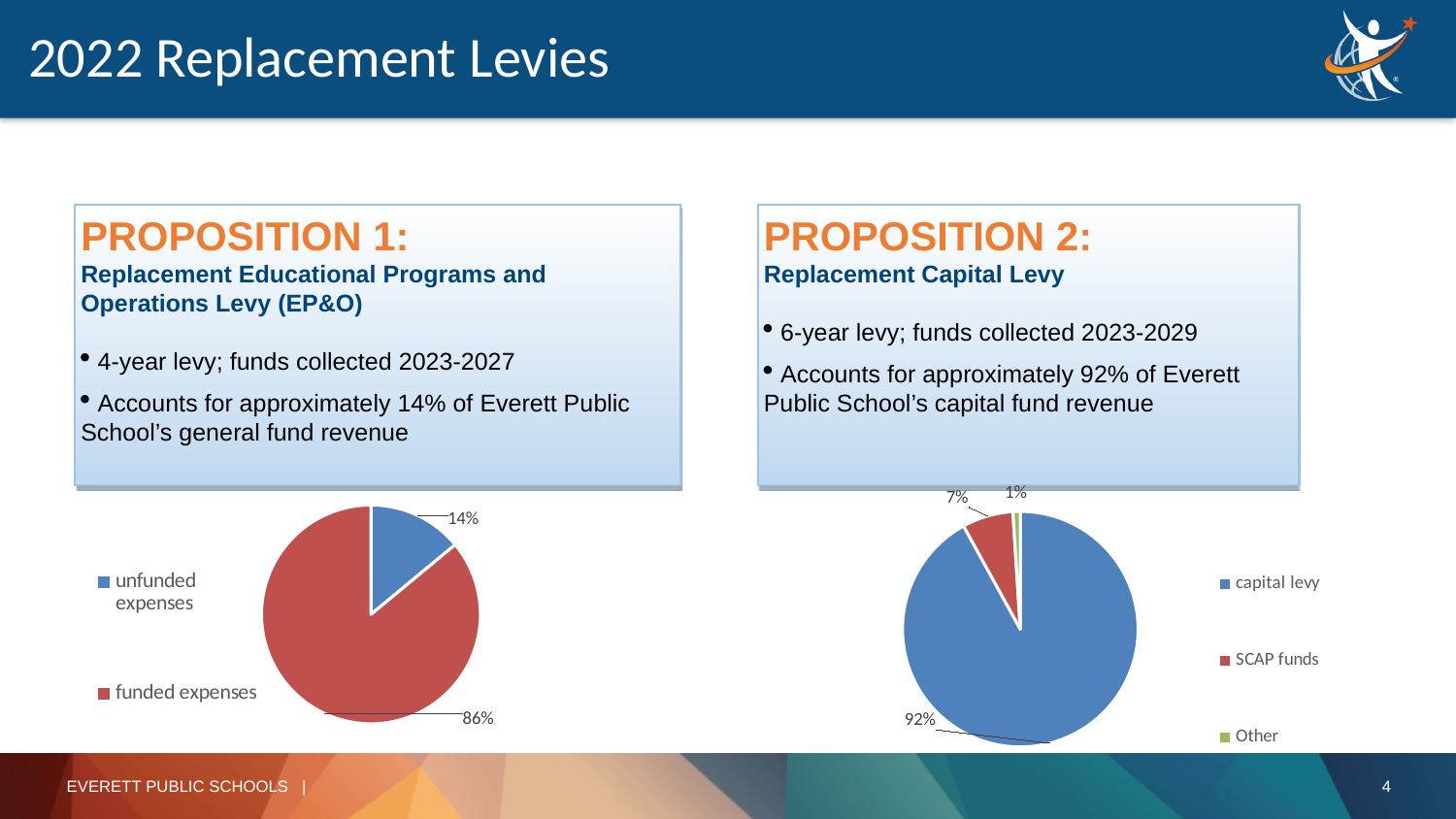

2022 Replacement Levies
PROPOSITION 2:
Replacement Capital Levy

 6-year levy; funds collected 2023-2029
 Accounts for approximately 92% of Everett Public School’s capital fund revenue

PROPOSITION 1:
Replacement Educational Programs and Operations Levy (EP&O)

 4-year levy; funds collected 2023-2027
 Accounts for approximately 14% of Everett Public School’s general fund revenue

### Chart

| Category |  |
|---|---|
| unfunded expenses | 0.14 |
| funded expenses | 0.86 |

### Chart

| Category |  |
|---|---|
| capital levy | 0.92 |
| SCAP funds | 0.07 |
| Other | 0.01 |